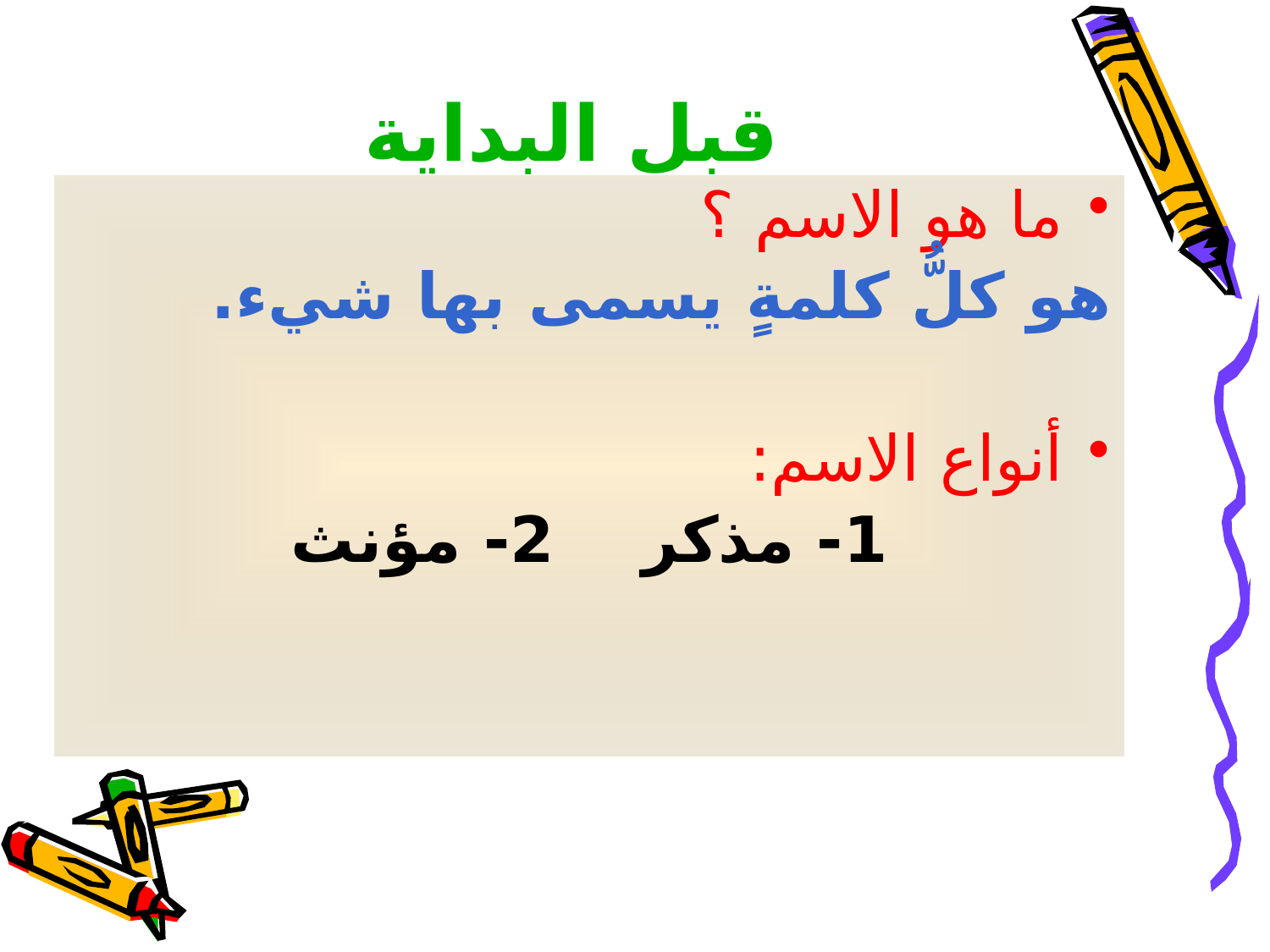

# قبل البداية
ما هو الاسم ؟
هو كلُّ كلمةٍ يسمى بها شيء.

أنواع الاسم:
1- مذكر    2- مؤنث